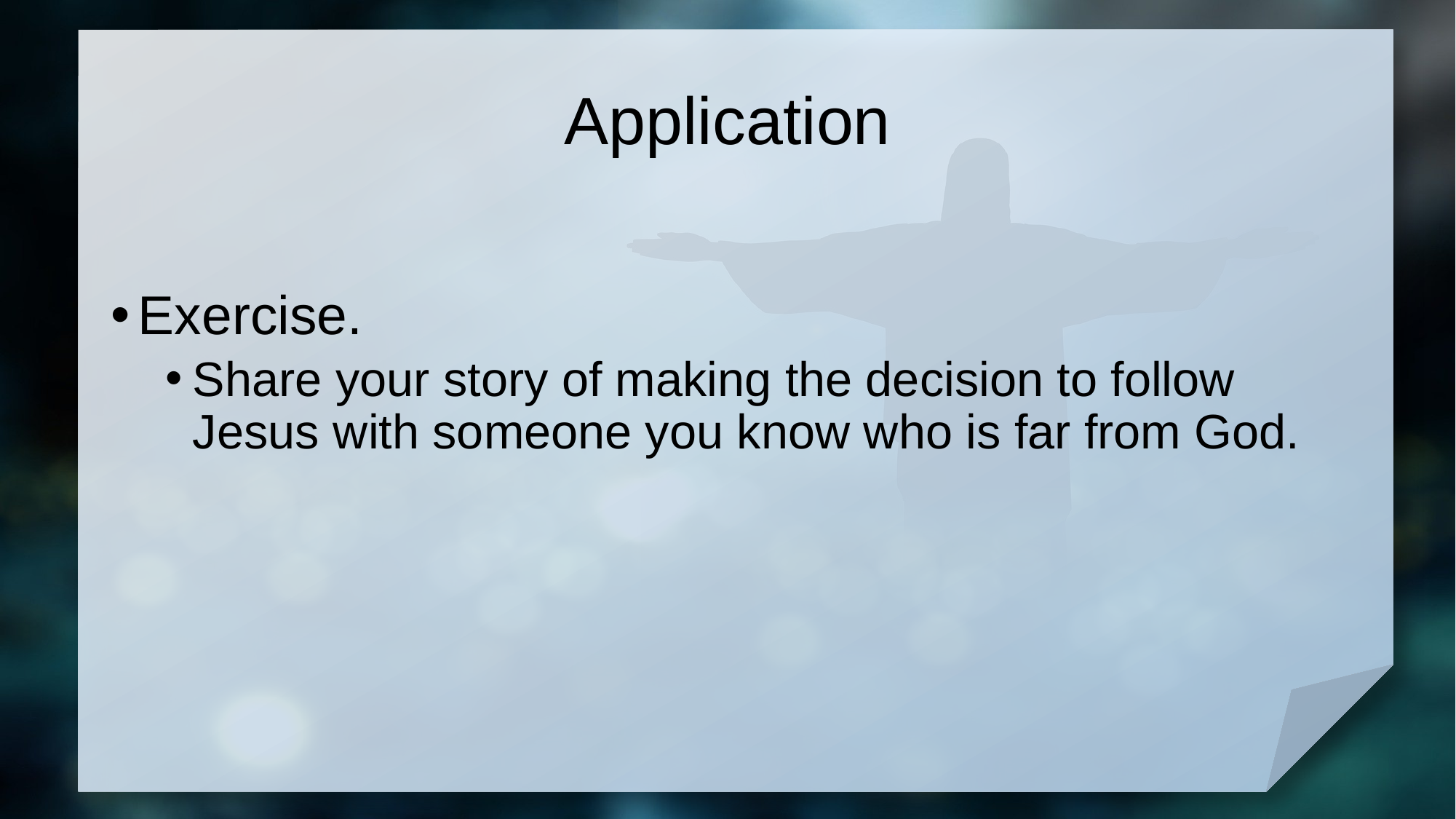

# Application
Exercise.
Share your story of making the decision to follow Jesus with someone you know who is far from God.